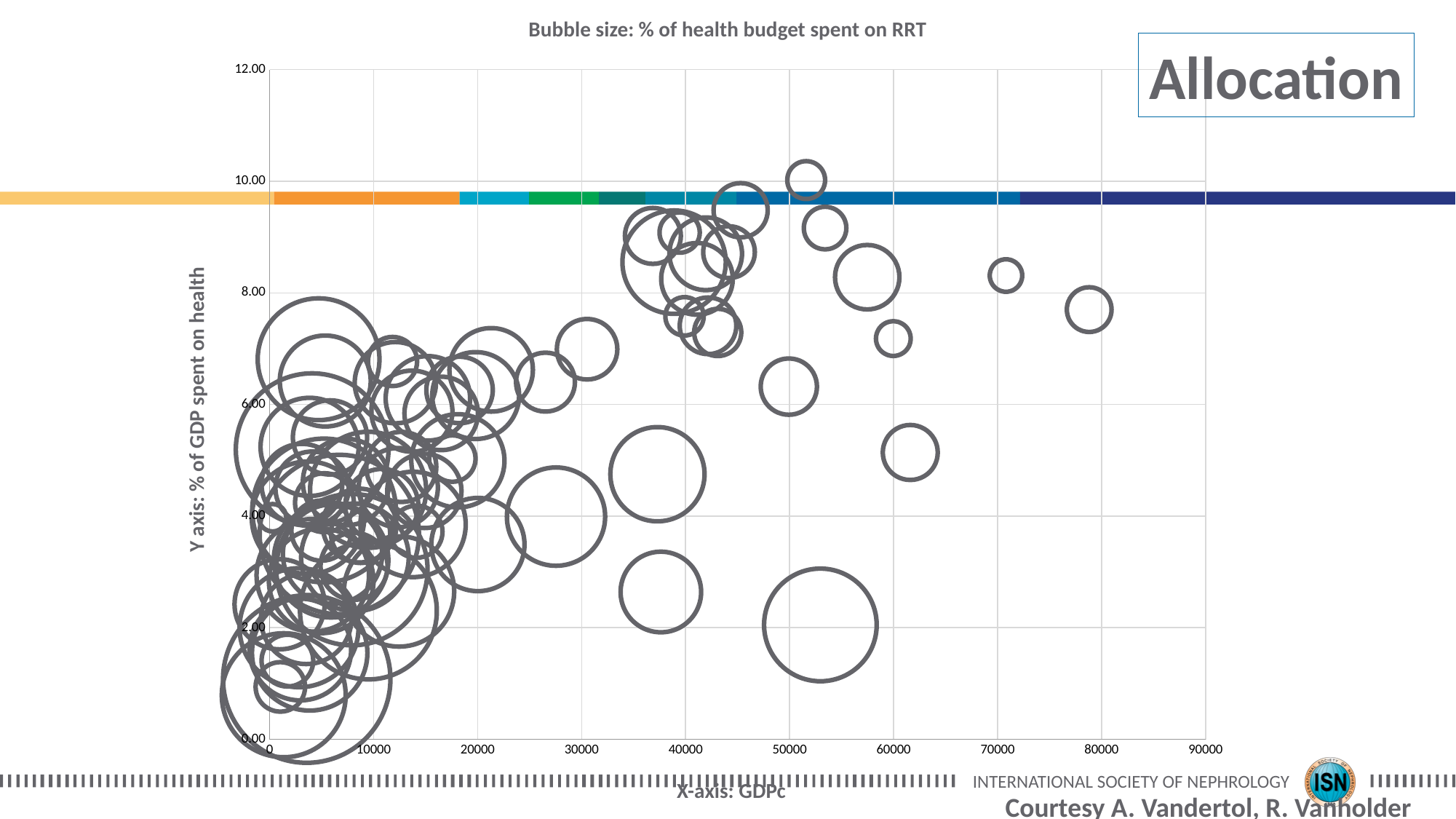

Bubble size: % of health budget spent on RRT
Allocation

### Chart

| Category |  |
|---|---|
Y axis: % of GDP spent on health
X-axis: GDPc
Courtesy A. Vandertol, R. Vanholder